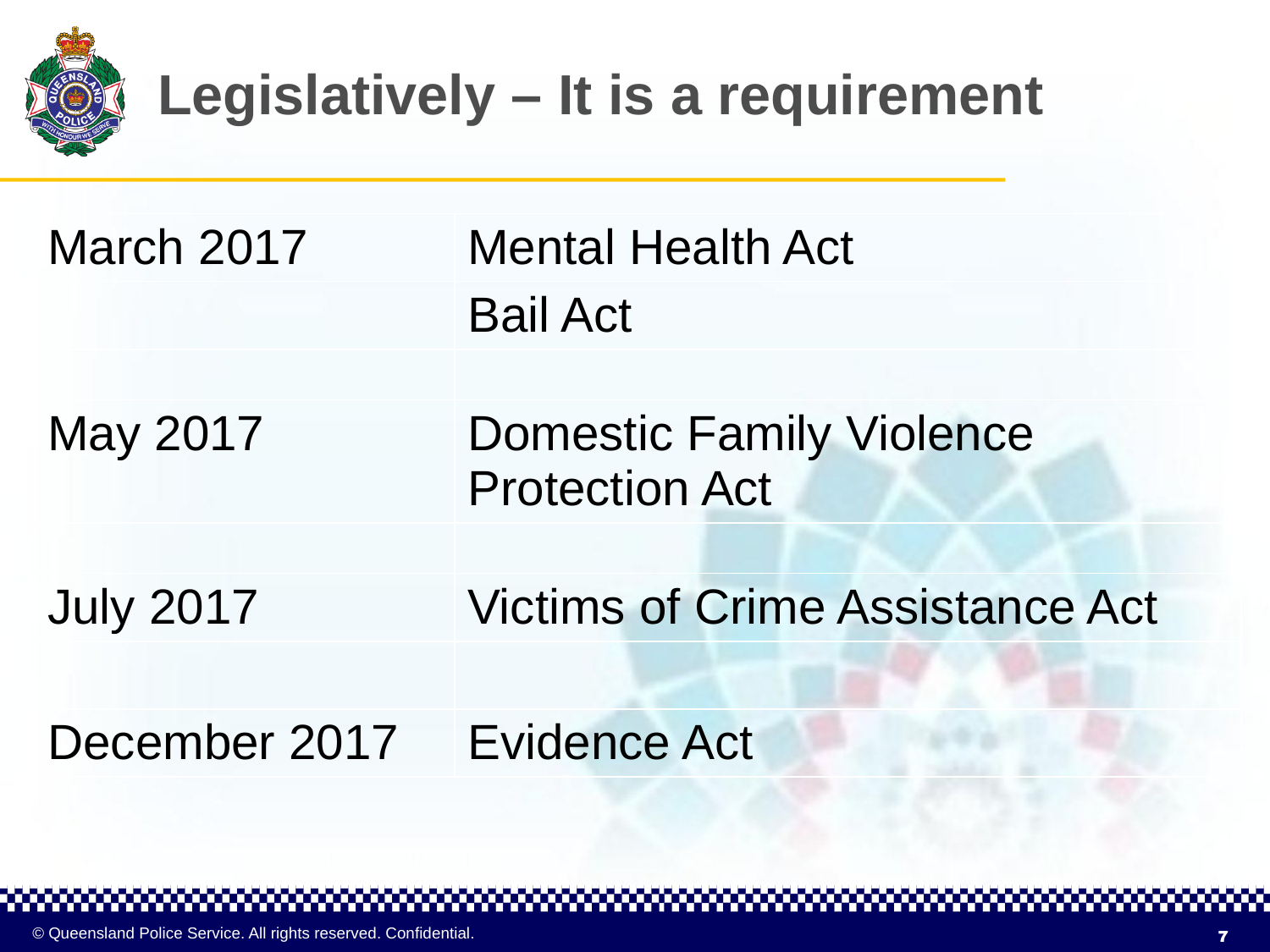

# Legislatively – It is a requirement
| March 2017 | Mental Health Act |
| --- | --- |
|  | Bail Act |
|  |  |
| May 2017 | Domestic Family Violence Protection Act |
|  |  |
| July 2017 | Victims of Crime Assistance Act |
|  |  |
| December 2017 | Evidence Act |
7